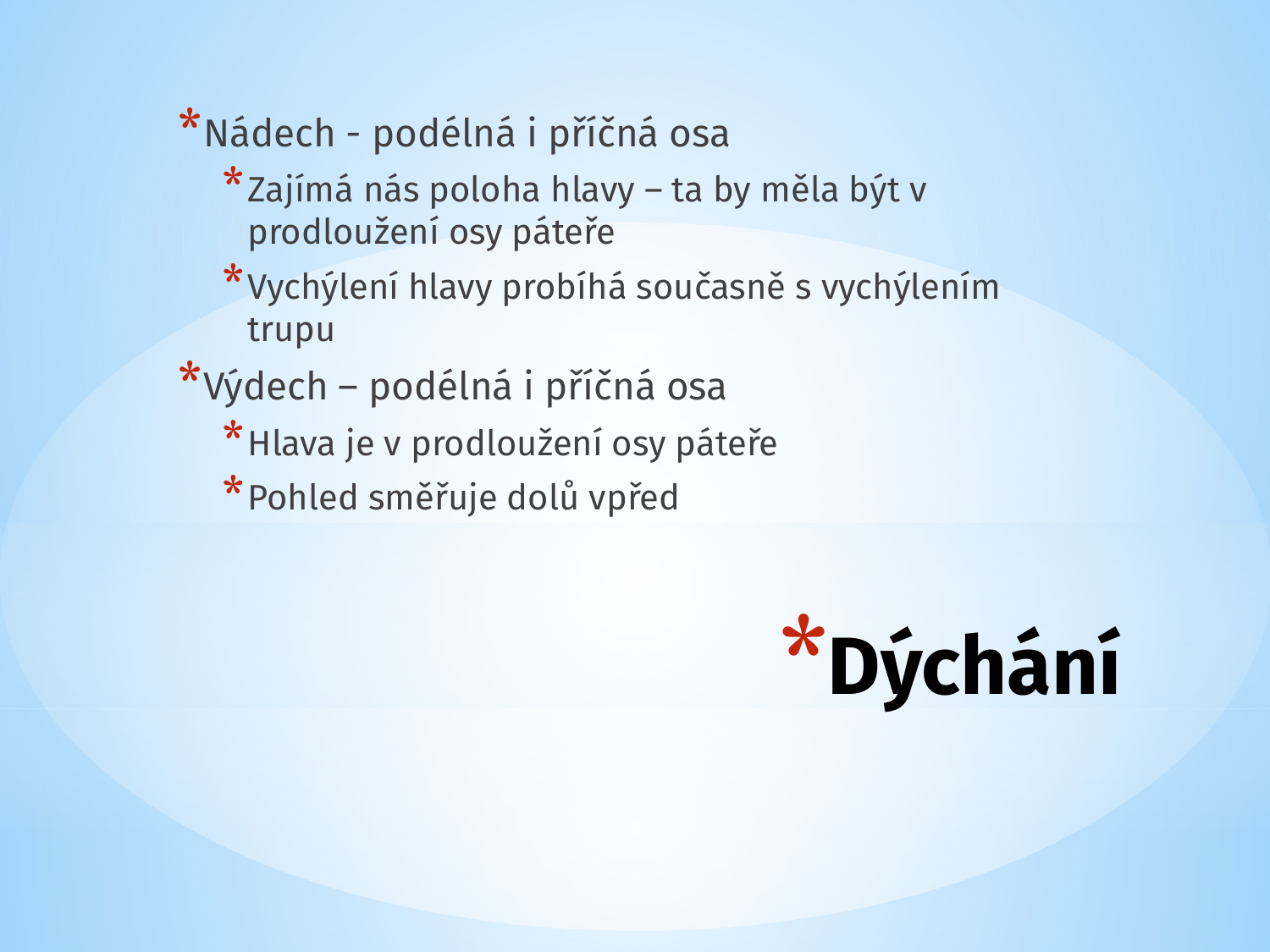

Nádech - podélná i příčná osa
Zajímá nás poloha hlavy – ta by měla být v prodloužení osy páteře
Vychýlení hlavy probíhá současně s vychýlením trupu
Výdech – podélná i příčná osa
Hlava je v prodloužení osy páteře
Pohled směřuje dolů vpřed
# Dýchání